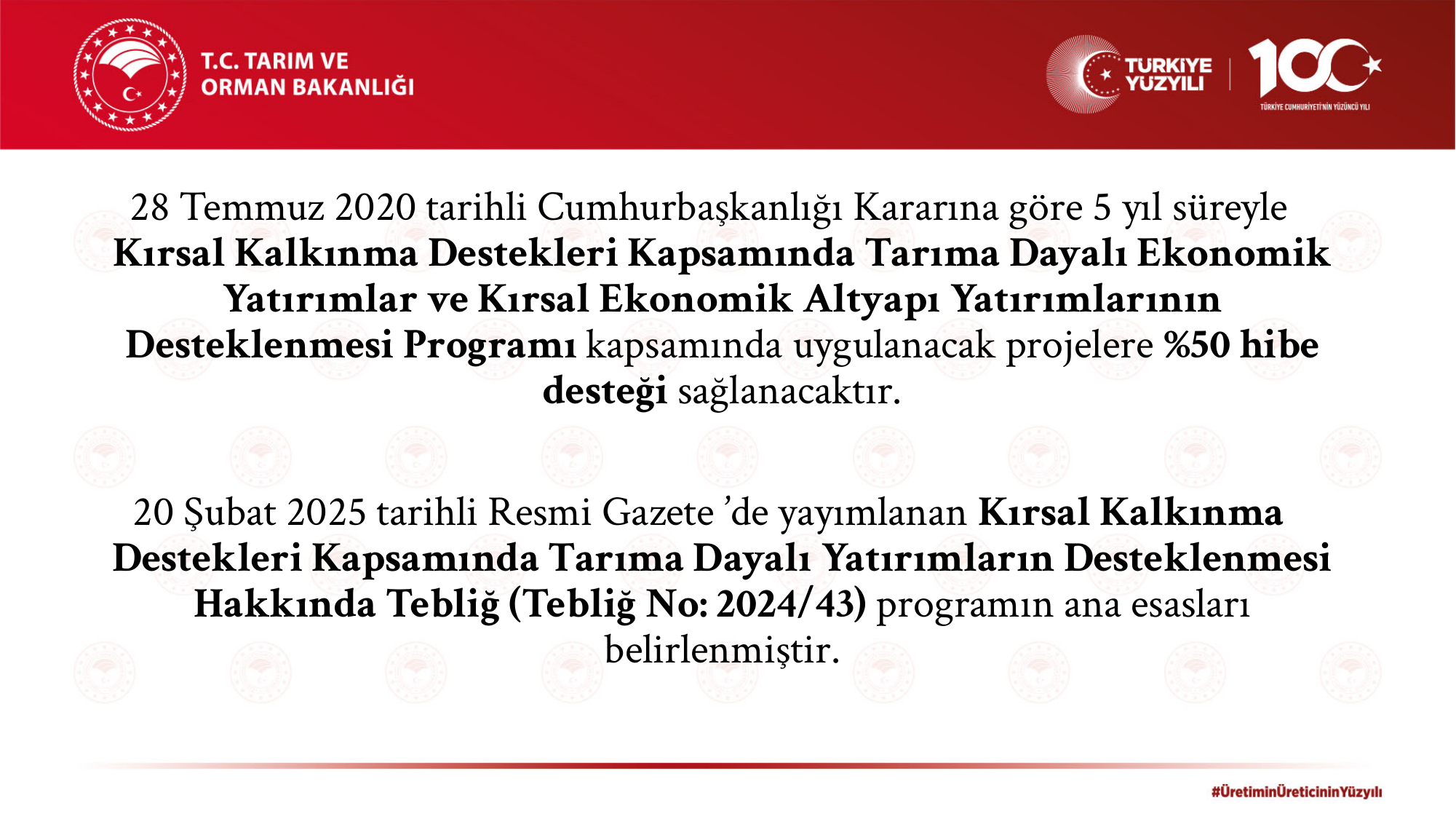

28 Temmuz 2020 tarihli Cumhurbaşkanlığı Kararına göre 5 yıl süreyle Kırsal Kalkınma Destekleri Kapsamında Tarıma Dayalı Ekonomik Yatırımlar ve Kırsal Ekonomik Altyapı Yatırımlarının Desteklenmesi Programı kapsamında uygulanacak projelere %50 hibe desteği sağlanacaktır.

20 Şubat 2025 tarihli Resmi Gazete ’de yayımlanan Kırsal Kalkınma Destekleri Kapsamında Tarıma Dayalı Yatırımların Desteklenmesi Hakkında Tebliğ (Tebliğ No: 2024/43) programın ana esasları belirlenmiştir.